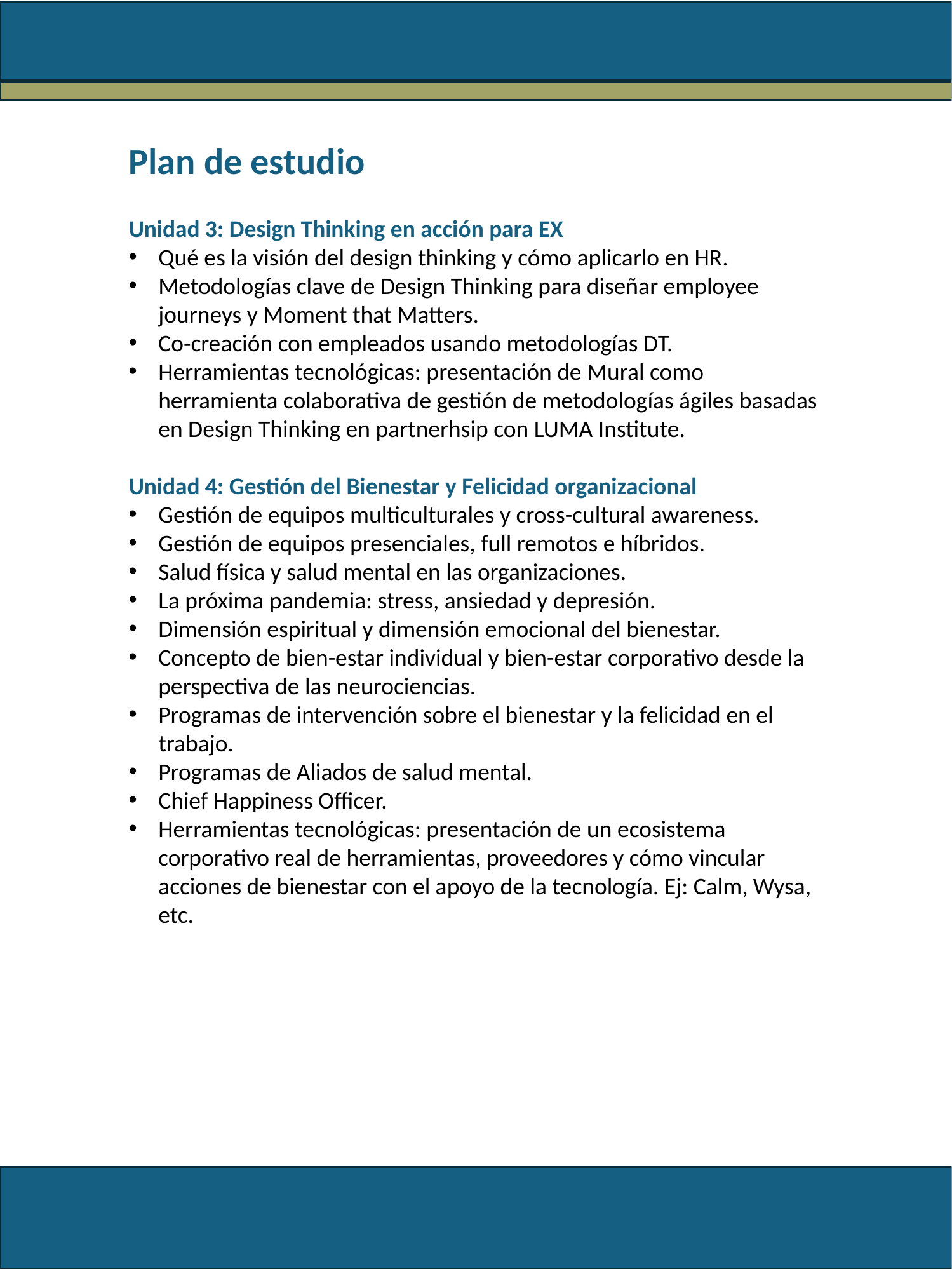

Plan de estudio

Unidad 3: Design Thinking en acción para EX
Qué es la visión del design thinking y cómo aplicarlo en HR.
Metodologías clave de Design Thinking para diseñar employee journeys y Moment that Matters.
Co-creación con empleados usando metodologías DT.
Herramientas tecnológicas: presentación de Mural como herramienta colaborativa de gestión de metodologías ágiles basadas en Design Thinking en partnerhsip con LUMA Institute.

Unidad 4: Gestión del Bienestar y Felicidad organizacional
Gestión de equipos multiculturales y cross-cultural awareness.
Gestión de equipos presenciales, full remotos e híbridos.
Salud física y salud mental en las organizaciones.
La próxima pandemia: stress, ansiedad y depresión.
Dimensión espiritual y dimensión emocional del bienestar.
Concepto de bien-estar individual y bien-estar corporativo desde la perspectiva de las neurociencias.
Programas de intervención sobre el bienestar y la felicidad en el trabajo.
Programas de Aliados de salud mental.
Chief Happiness Officer.
Herramientas tecnológicas: presentación de un ecosistema corporativo real de herramientas, proveedores y cómo vincular acciones de bienestar con el apoyo de la tecnología. Ej: Calm, Wysa, etc.